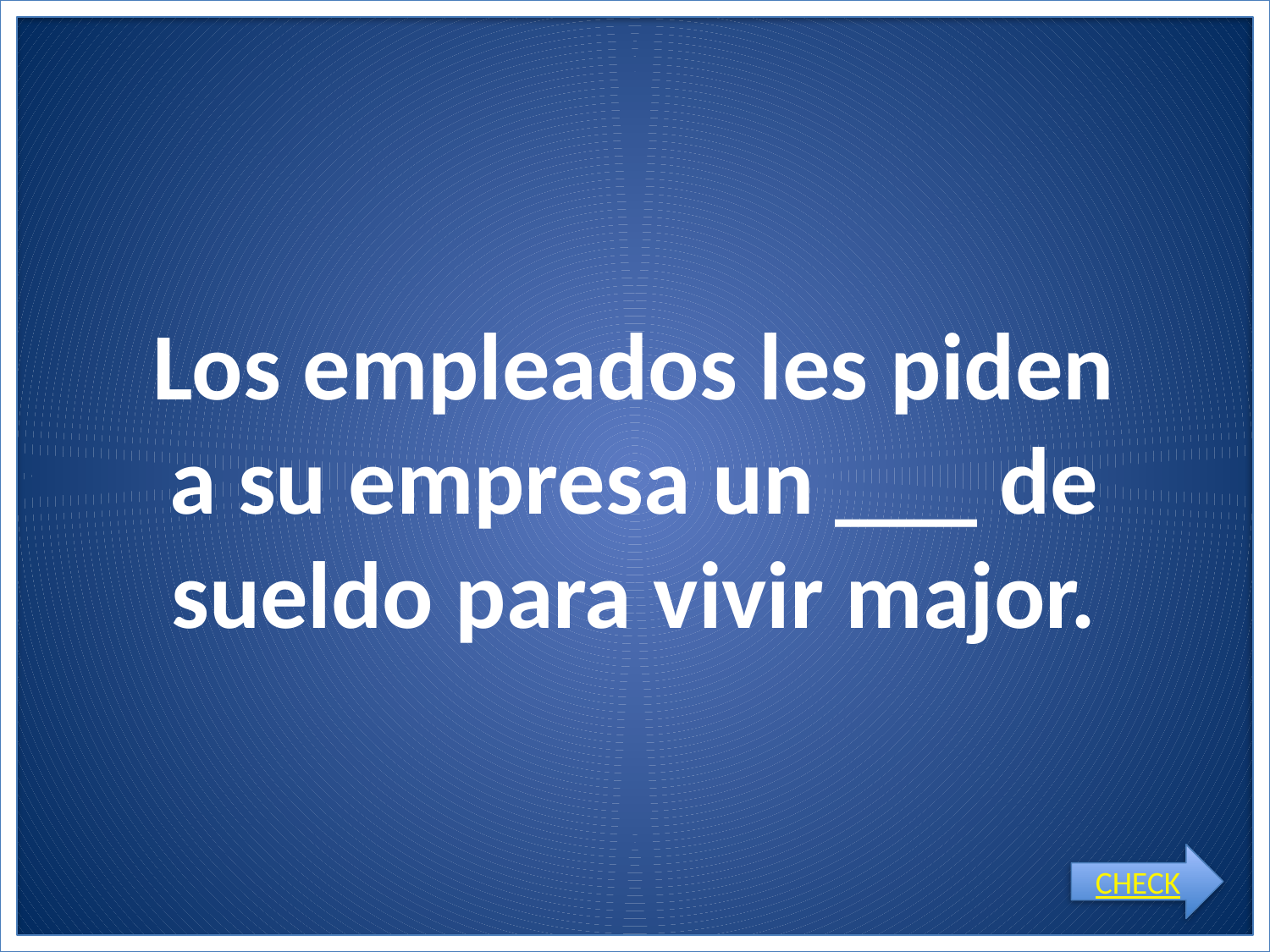

# Los empleados les piden a su empresa un ___ de sueldo para vivir major.
CHECK